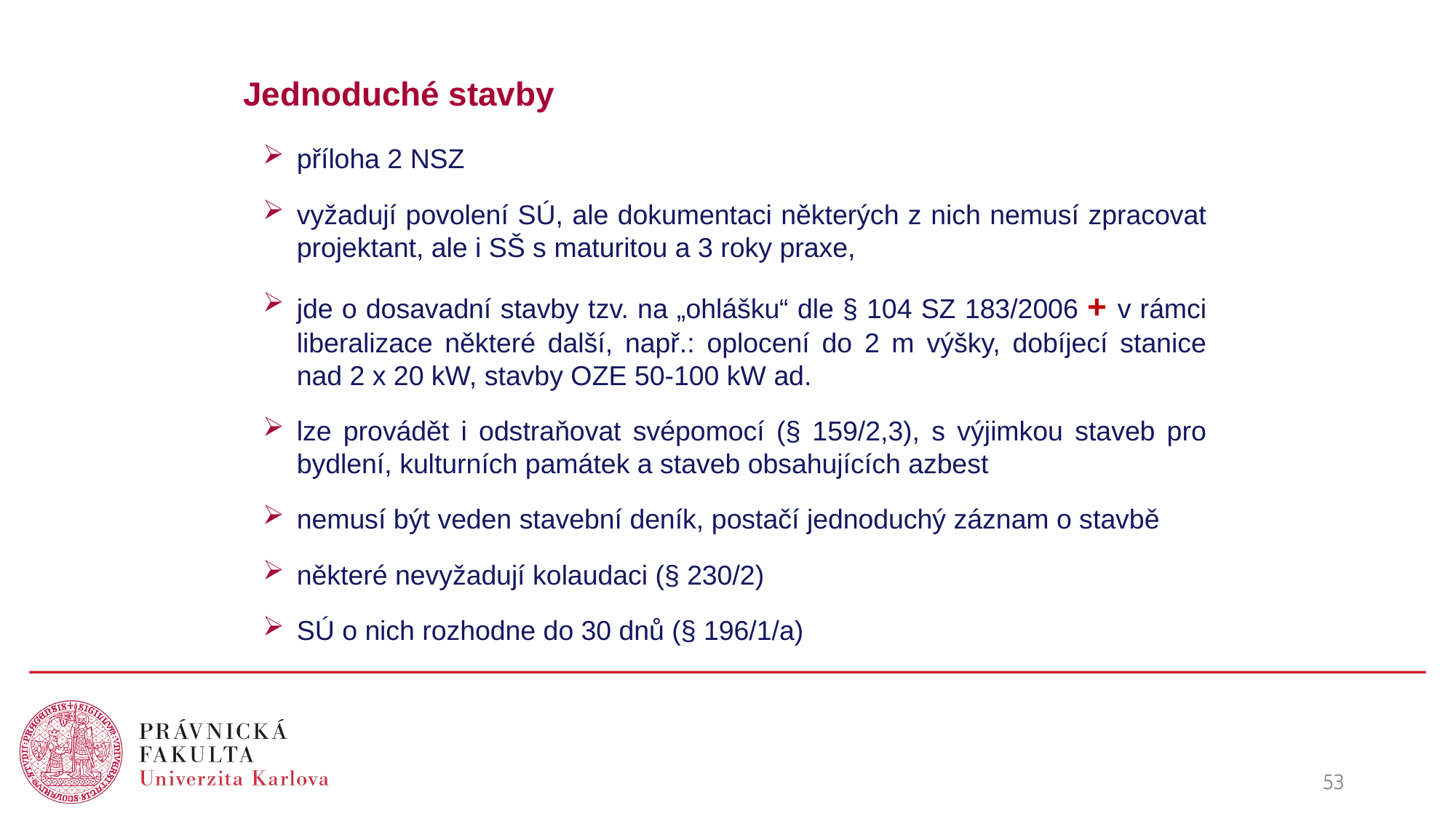

Jednoduché stavby
příloha 2 NSZ
vyžadují povolení SÚ, ale dokumentaci některých z nich nemusí zpracovat projektant, ale i SŠ s maturitou a 3 roky praxe,
jde o dosavadní stavby tzv. na „ohlášku“ dle § 104 SZ 183/2006 + v rámci liberalizace některé další, např.: oplocení do 2 m výšky, dobíjecí stanice nad 2 x 20 kW, stavby OZE 50-100 kW ad.
lze provádět i odstraňovat svépomocí (§ 159/2,3), s výjimkou staveb pro bydlení, kulturních památek a staveb obsahujících azbest
nemusí být veden stavební deník, postačí jednoduchý záznam o stavbě
některé nevyžadují kolaudaci (§ 230/2)
SÚ o nich rozhodne do 30 dnů (§ 196/1/a)

53